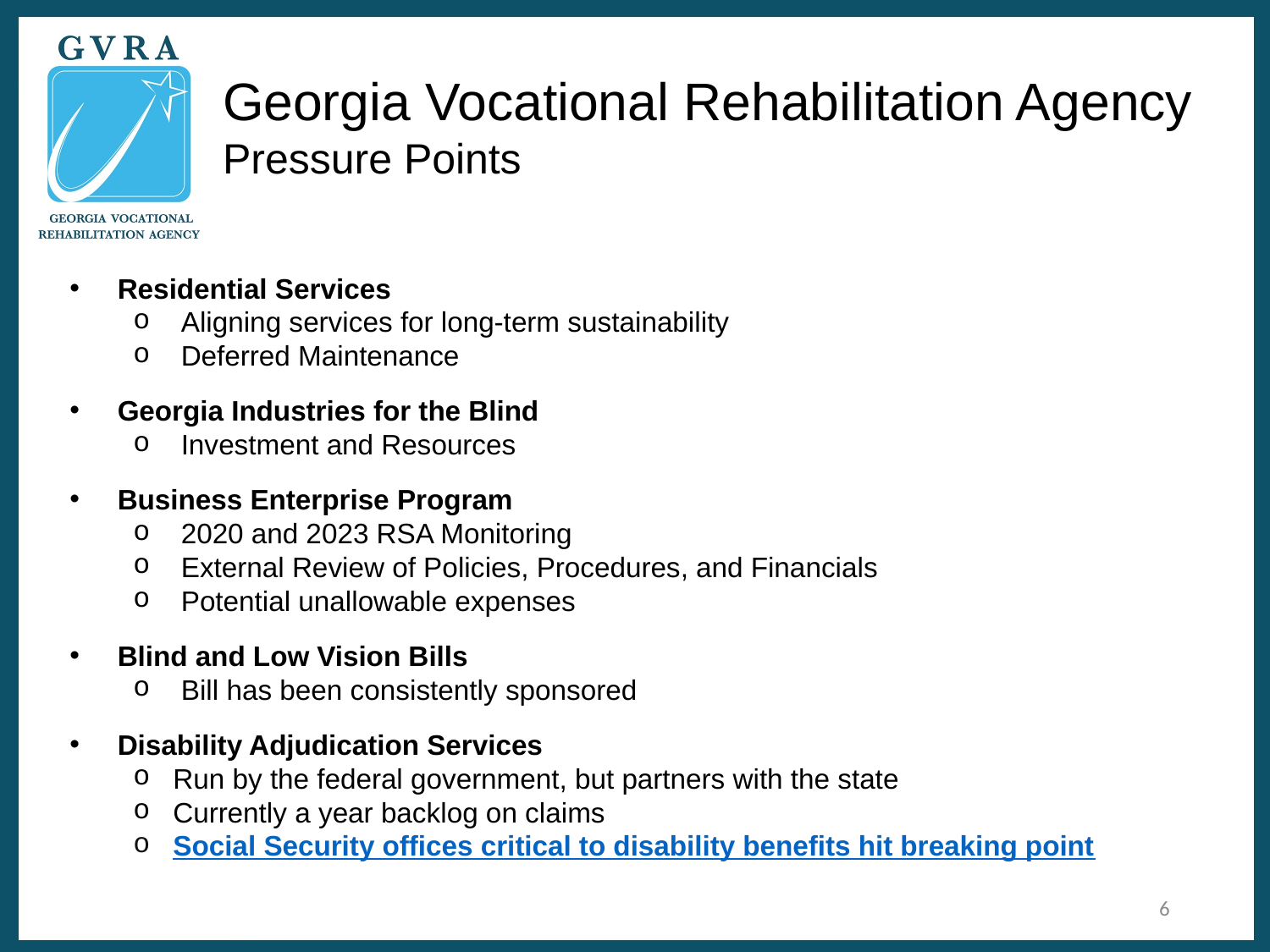

# Georgia Vocational Rehabilitation Agency Pressure Points
Residential Services
Aligning services for long-term sustainability
Deferred Maintenance

Georgia Industries for the Blind
Investment and Resources

Business Enterprise Program
2020 and 2023 RSA Monitoring
External Review of Policies, Procedures, and Financials
Potential unallowable expenses

Blind and Low Vision Bills
Bill has been consistently sponsored

Disability Adjudication Services
Run by the federal government, but partners with the state
Currently a year backlog on claims
Social Security offices critical to disability benefits hit breaking point

6